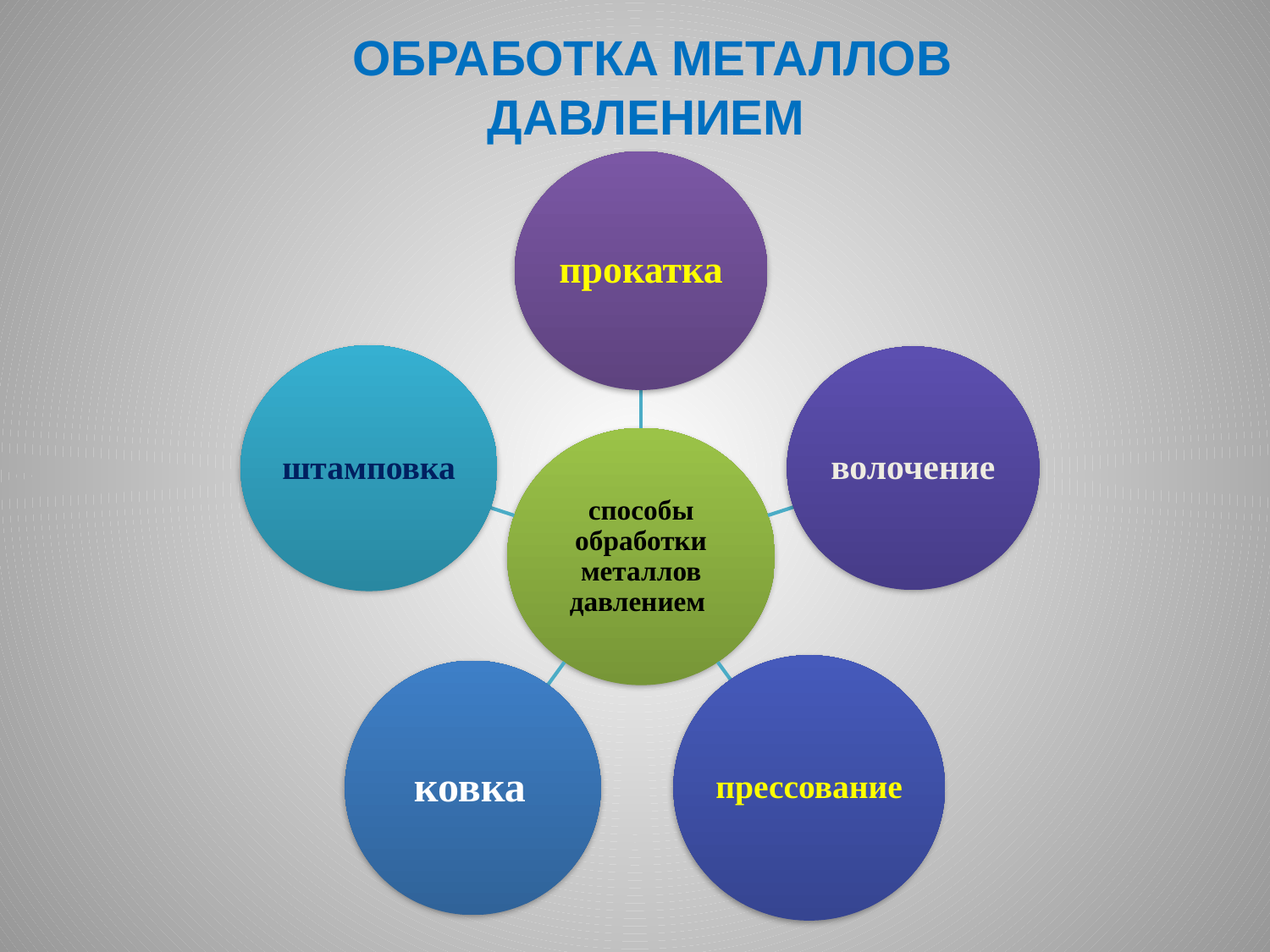

# Обработка металлов давлением
способы обработки металлов давлением

прокатка

волочение

прессование

ковка

штамповка